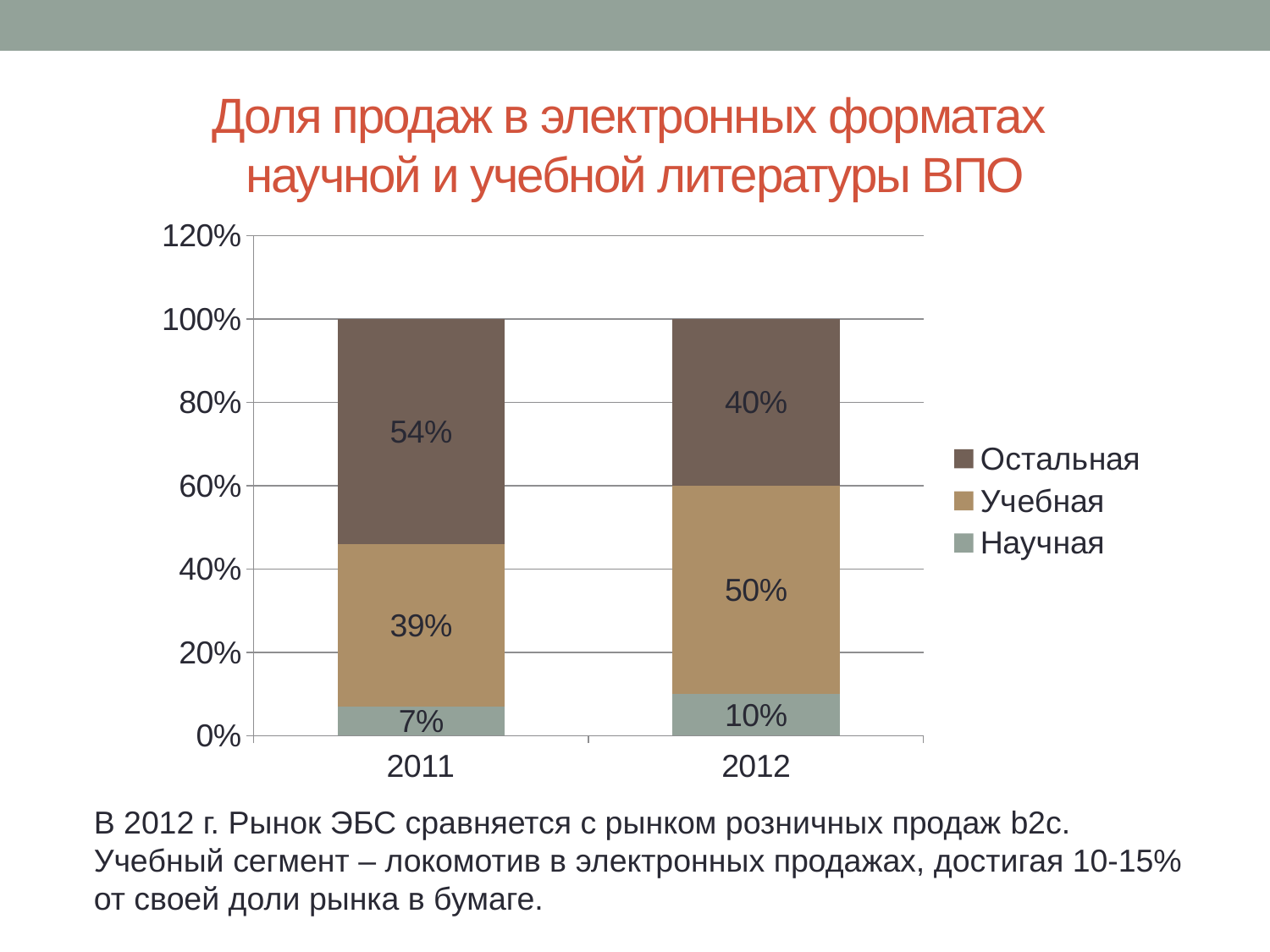

# Доля продаж в электронных форматах научной и учебной литературы ВПО

### Chart

| Category | Научная | Учебная | Остальная |
|---|---|---|---|
| 2011 | 0.07 | 0.39 | 0.54 |
| 2012 | 0.1 | 0.5 | 0.4 |
В 2012 г. Рынок ЭБС сравняется с рынком розничных продаж b2c.
Учебный сегмент – локомотив в электронных продажах, достигая 10-15% от своей доли рынка в бумаге.